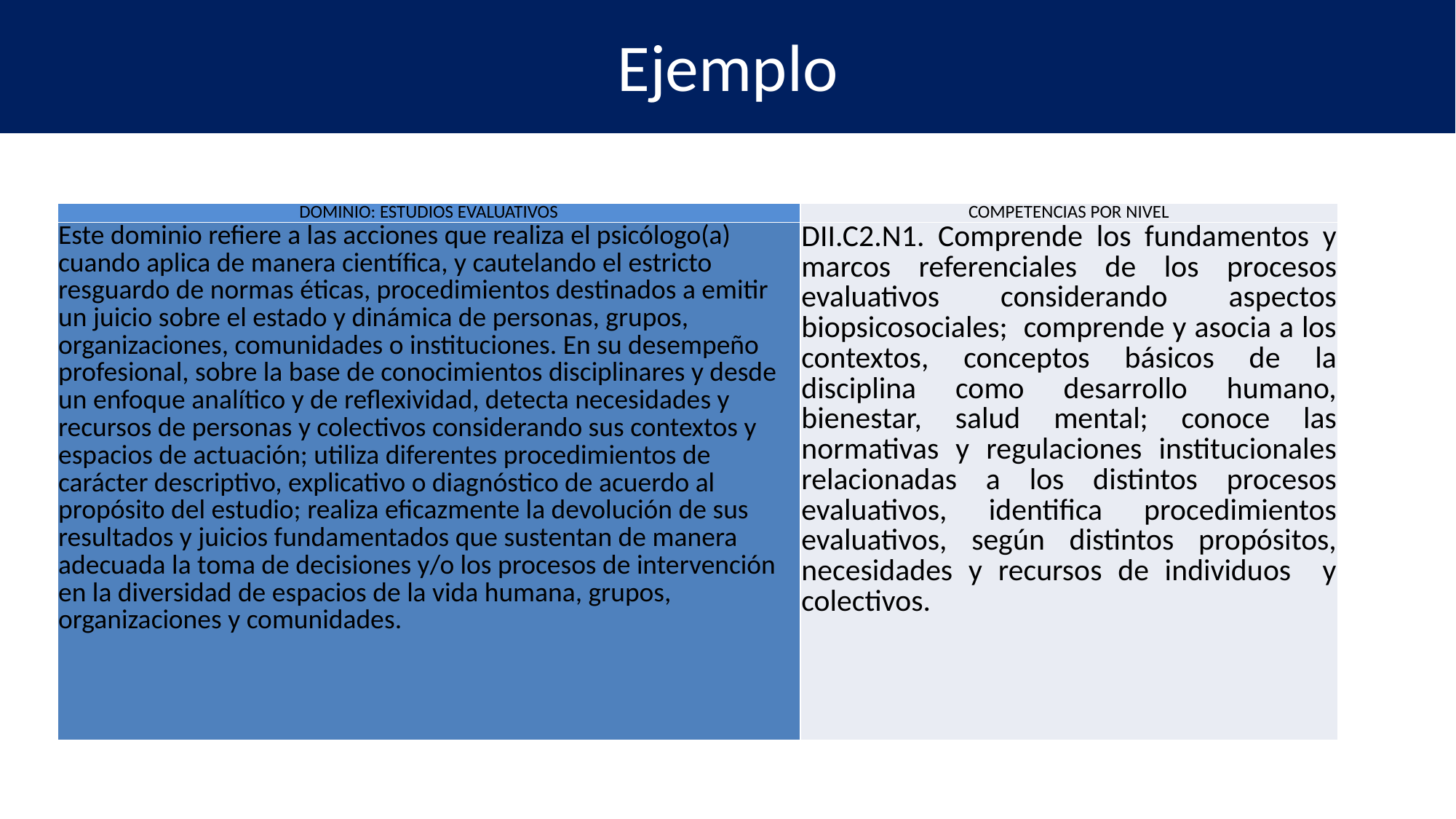

# Ejemplo
| DOMINIO: ESTUDIOS EVALUATIVOS | COMPETENCIAS POR NIVEL |
| --- | --- |
| Este dominio refiere a las acciones que realiza el psicólogo(a) cuando aplica de manera científica, y cautelando el estricto resguardo de normas éticas, procedimientos destinados a emitir un juicio sobre el estado y dinámica de personas, grupos, organizaciones, comunidades o instituciones. En su desempeño profesional, sobre la base de conocimientos disciplinares y desde un enfoque analítico y de reflexividad, detecta necesidades y recursos de personas y colectivos considerando sus contextos y espacios de actuación; utiliza diferentes procedimientos de carácter descriptivo, explicativo o diagnóstico de acuerdo al propósito del estudio; realiza eficazmente la devolución de sus resultados y juicios fundamentados que sustentan de manera adecuada la toma de decisiones y/o los procesos de intervención en la diversidad de espacios de la vida humana, grupos, organizaciones y comunidades. | DII.C2.N1. Comprende los fundamentos y marcos referenciales de los procesos evaluativos considerando aspectos biopsicosociales; comprende y asocia a los contextos, conceptos básicos de la disciplina como desarrollo humano, bienestar, salud mental; conoce las normativas y regulaciones institucionales relacionadas a los distintos procesos evaluativos, identifica procedimientos evaluativos, según distintos propósitos, necesidades y recursos de individuos y colectivos. |